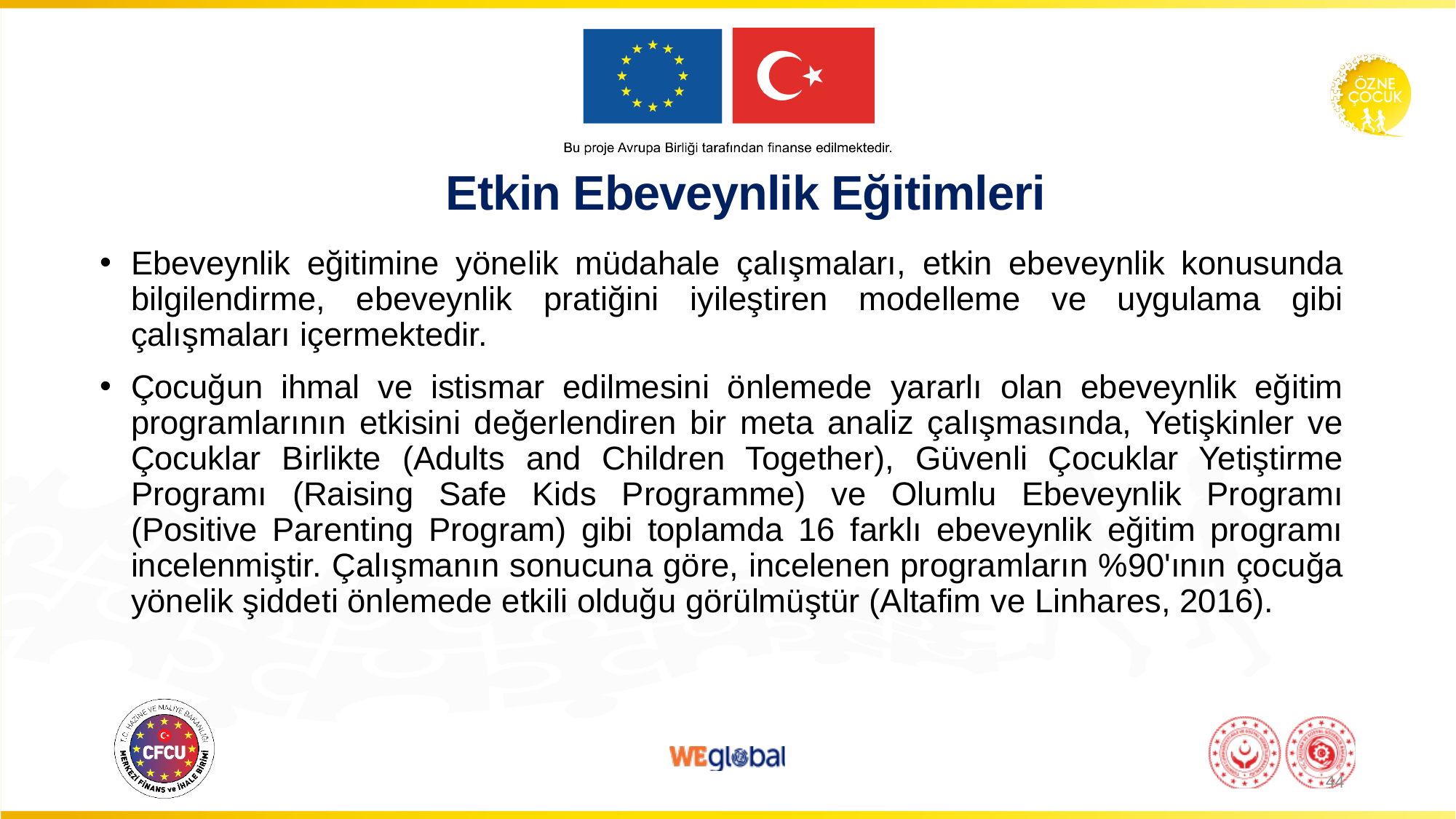

# Etkin Ebeveynlik Eğitimleri
Ebeveynlik eğitimine yönelik müdahale çalışmaları, etkin ebeveynlik konusunda bilgilendirme, ebeveynlik pratiğini iyileştiren modelleme ve uygulama gibi çalışmaları içermektedir.
Çocuğun ihmal ve istismar edilmesini önlemede yararlı olan ebeveynlik eğitim programlarının etkisini değerlendiren bir meta analiz çalışmasında, Yetişkinler ve Çocuklar Birlikte (Adults and Children Together), Güvenli Çocuklar Yetiştirme Programı (Raising Safe Kids Programme) ve Olumlu Ebeveynlik Programı (Positive Parenting Program) gibi toplamda 16 farklı ebeveynlik eğitim programı incelenmiştir. Çalışmanın sonucuna göre, incelenen programların %90'ının çocuğa yönelik şiddeti önlemede etkili olduğu görülmüştür (Altafim ve Linhares, 2016).
44